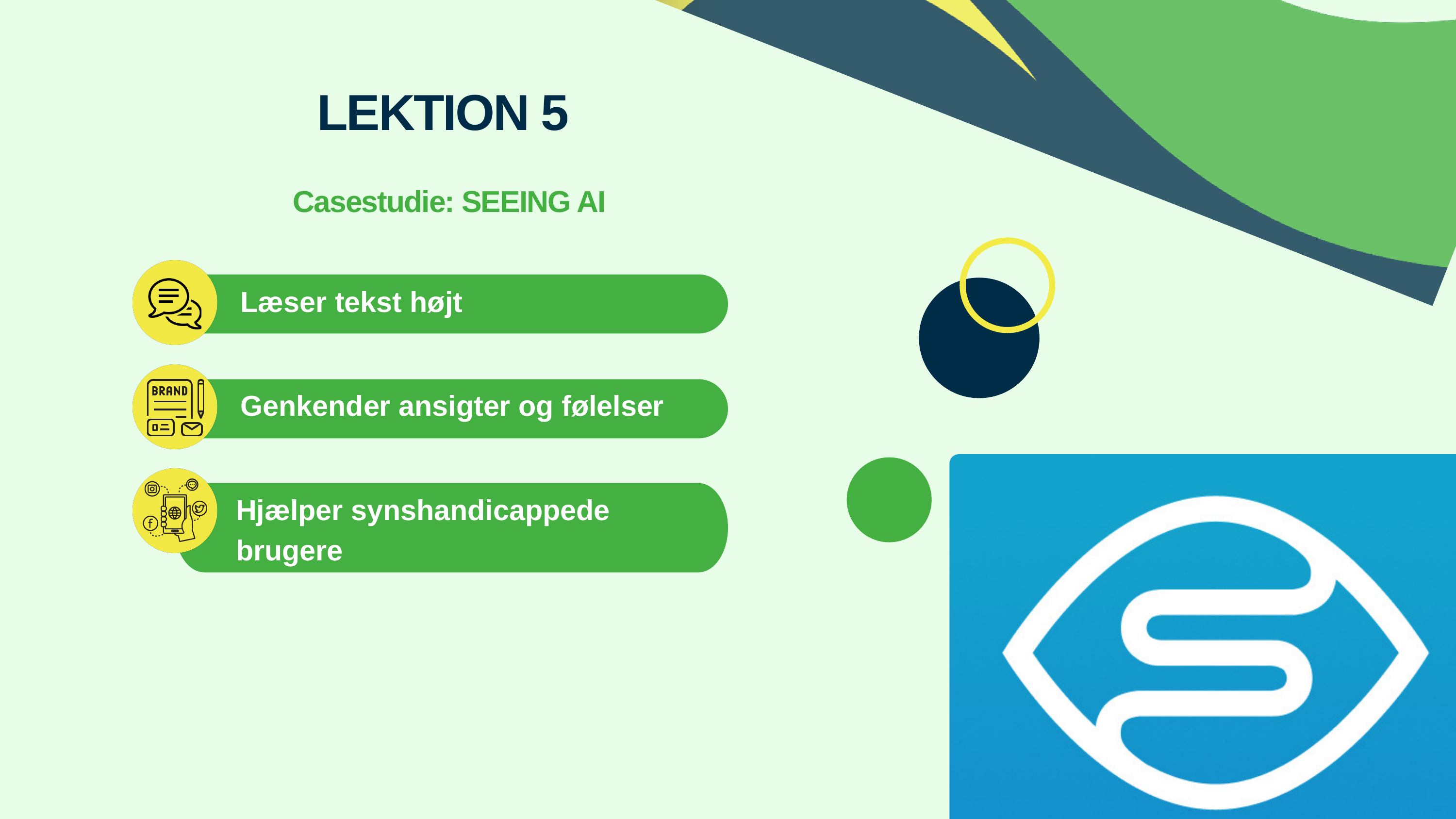

LEKTION 5
Casestudie: SEEING AI

Læser tekst højt

Genkender ansigter og følelser

Hjælper synshandicappede brugere